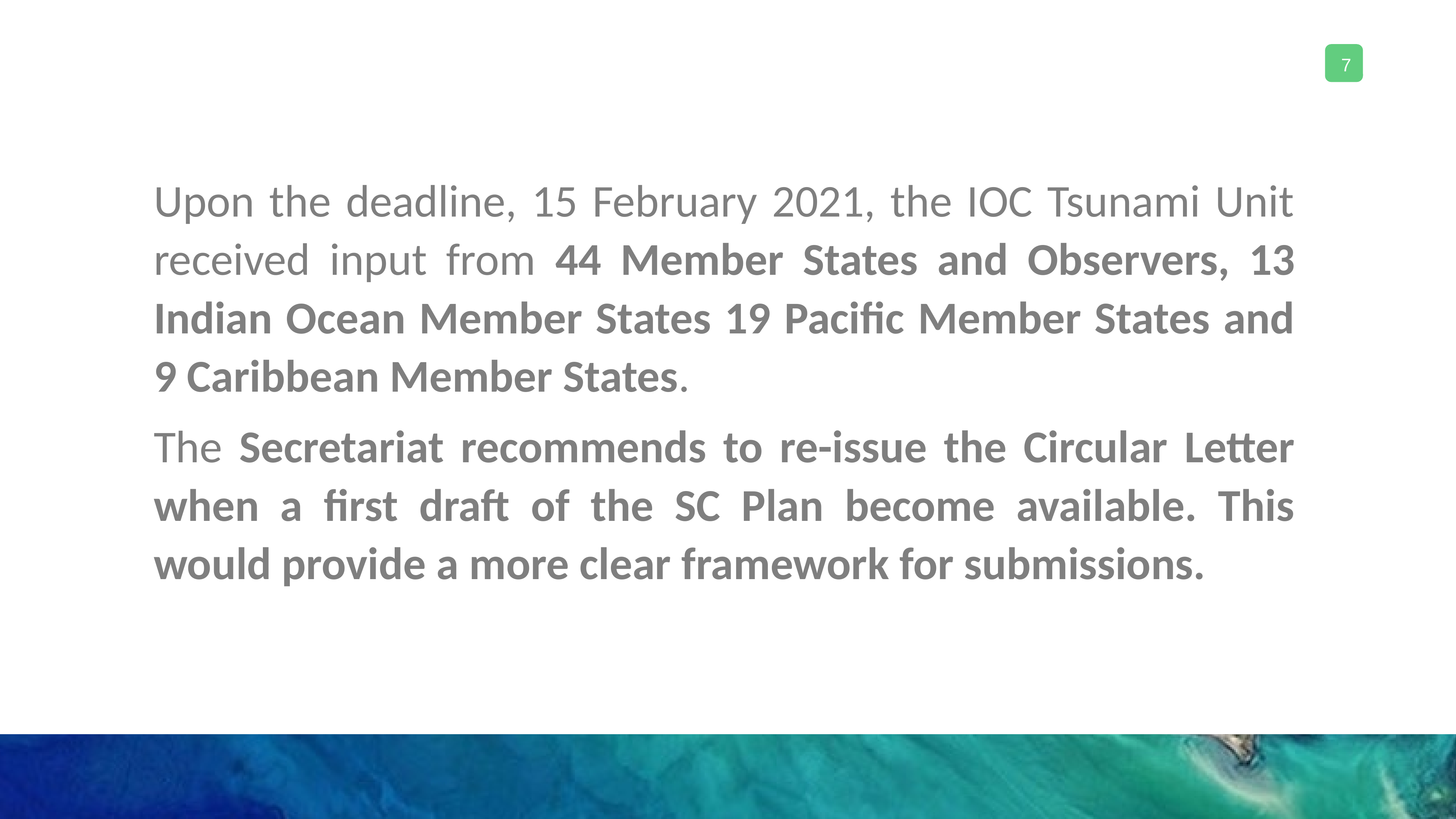

Upon the deadline, 15 February 2021, the IOC Tsunami Unit received input from 44 Member States and Observers, 13 Indian Ocean Member States 19 Pacific Member States and 9 Caribbean Member States.
The Secretariat recommends to re-issue the Circular Letter when a first draft of the SC Plan become available. This would provide a more clear framework for submissions.